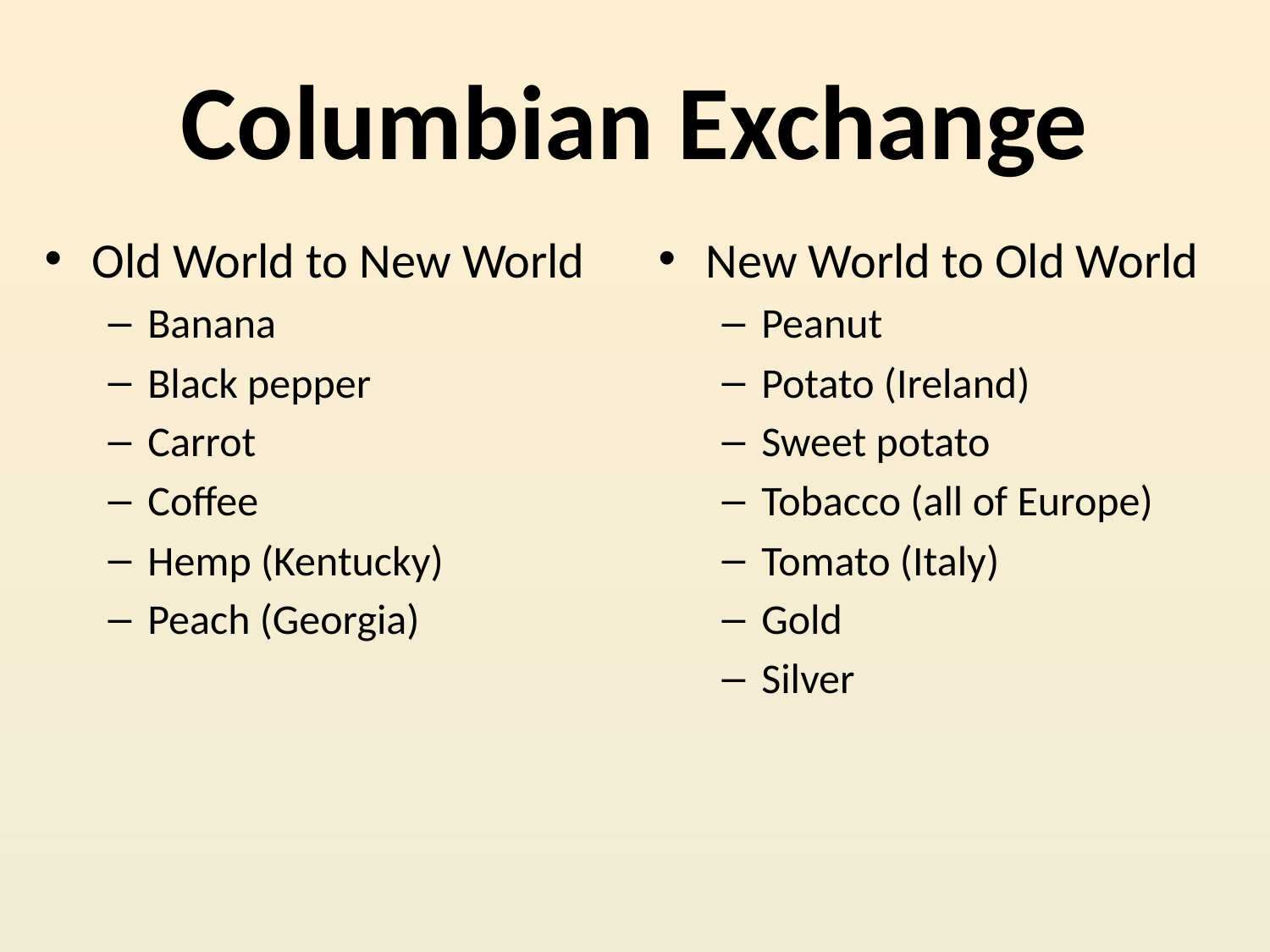

# Columbian Exchange
Old World to New World
Banana
Black pepper
Carrot
Coffee
Hemp (Kentucky)
Peach (Georgia)
New World to Old World
Peanut
Potato (Ireland)
Sweet potato
Tobacco (all of Europe)
Tomato (Italy)
Gold
Silver